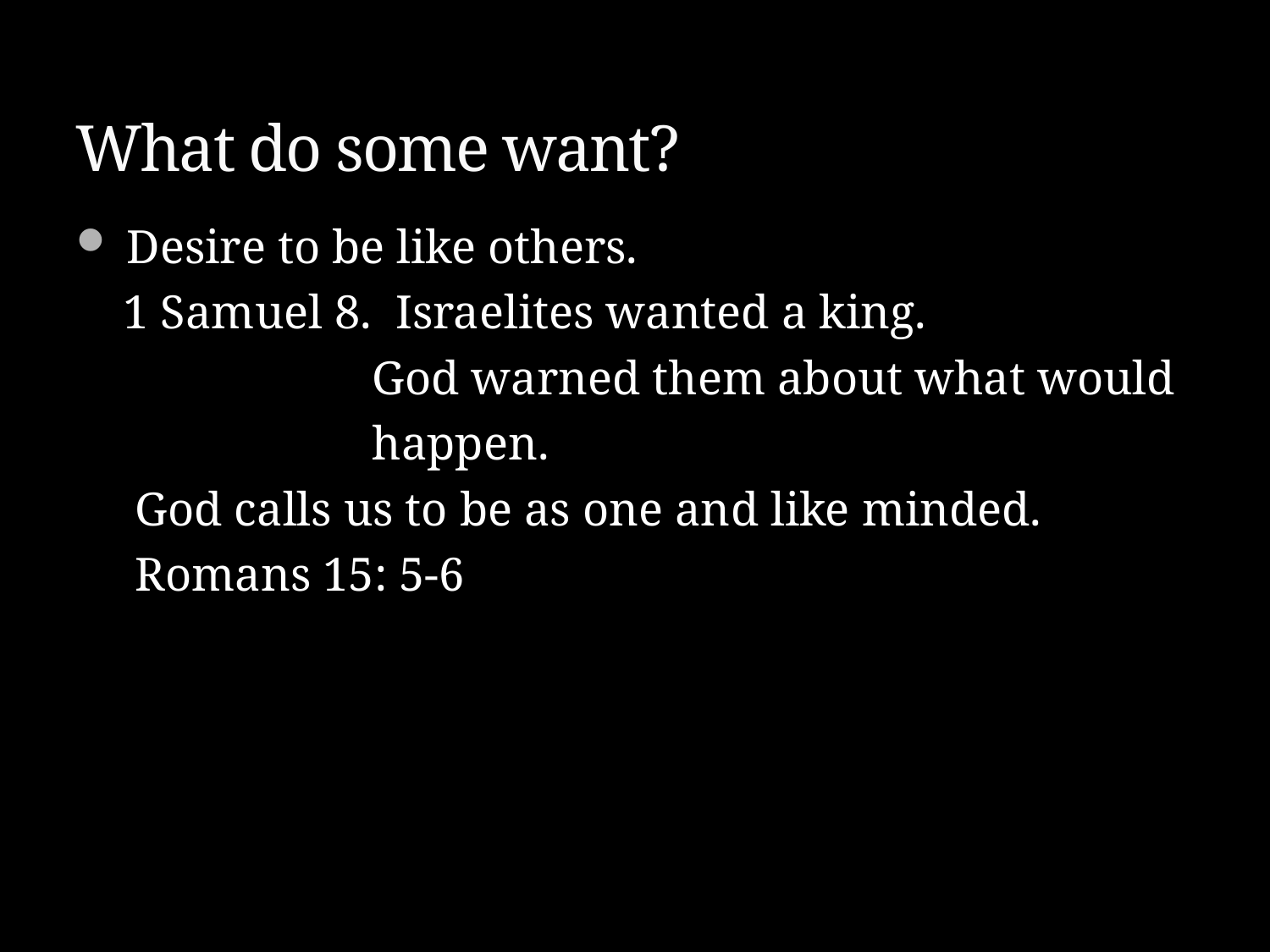

# What do some want?
 Desire to be like others.
    1 Samuel 8.  Israelites wanted a king.
                         God warned them about what would
                         happen.
     God calls us to be as one and like minded.
     Romans 15: 5-6